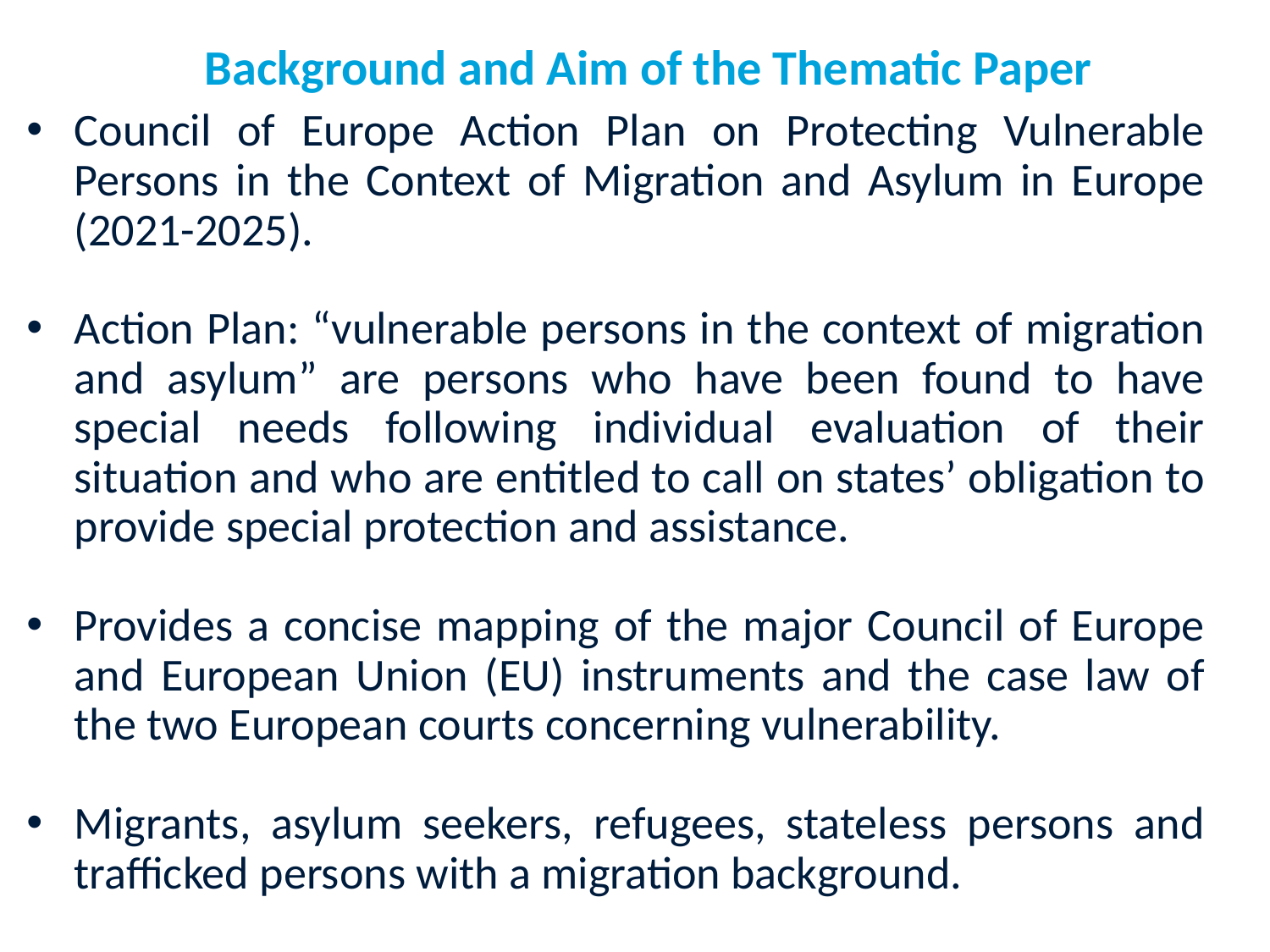

# Background and Aim of the Thematic Paper
Council of Europe Action Plan on Protecting Vulnerable Persons in the Context of Migration and Asylum in Europe (2021-2025).

Action Plan: “vulnerable persons in the context of migration and asylum” are persons who have been found to have special needs following individual evaluation of their situation and who are entitled to call on states’ obligation to provide special protection and assistance.

Provides a concise mapping of the major Council of Europe and European Union (EU) instruments and the case law of the two European courts concerning vulnerability.

Migrants, asylum seekers, refugees, stateless persons and trafficked persons with a migration background.